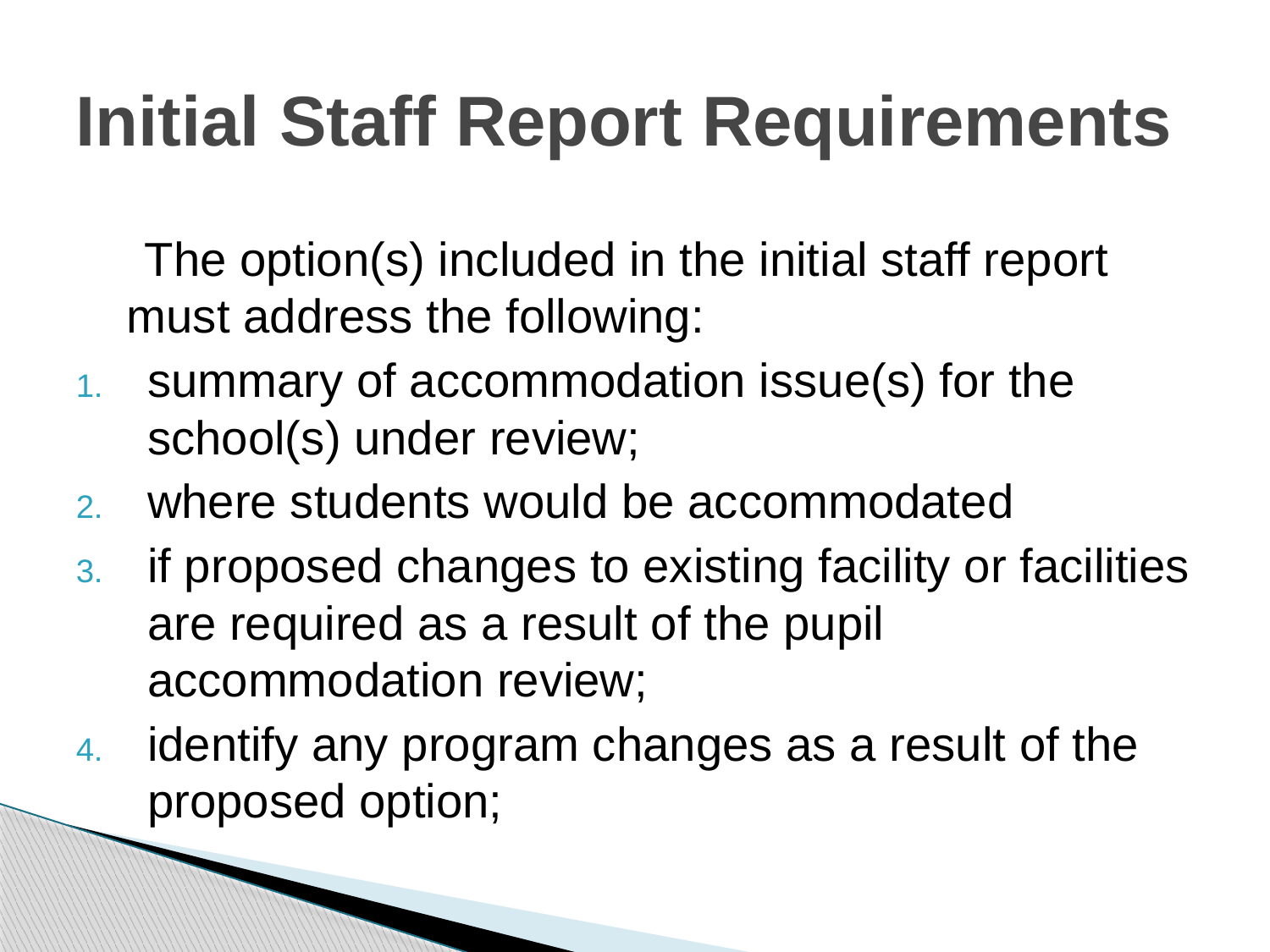

# Initial Staff Report Requirements
    The option(s) included in the initial staff report must address the following:
summary of accommodation issue(s) for the school(s) under review;
where students would be accommodated
if proposed changes to existing facility or facilities are required as a result of the pupil accommodation review;
identify any program changes as a result of the proposed option;